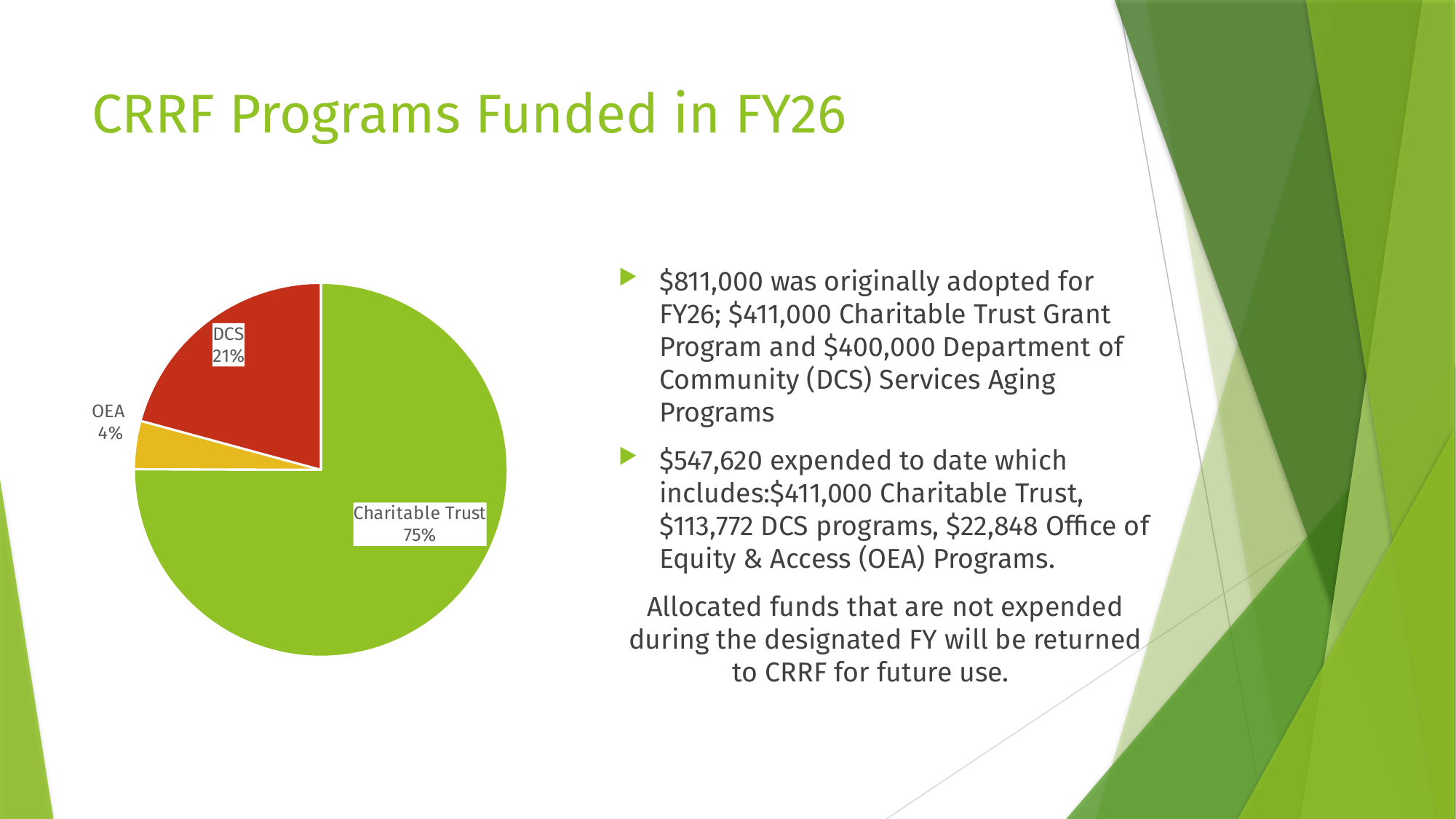

# CRRF Programs Funded in FY26

### Chart

| Category | Sales |
|---|---|
| Charitable Trust | 411000.0 |
| OEA  | 22848.0 |
| DCS | 113772.0 |
$811,000 was originally adopted for FY26; $411,000 Charitable Trust Grant Program and $400,000 Department of Community (DCS) Services Aging Programs
$547,620 expended to date which includes:$411,000 Charitable Trust, $113,772 DCS programs, $22,848 Office of Equity & Access (OEA) Programs.
Allocated funds that are not expended during the designated FY will be returned to CRRF for future use.